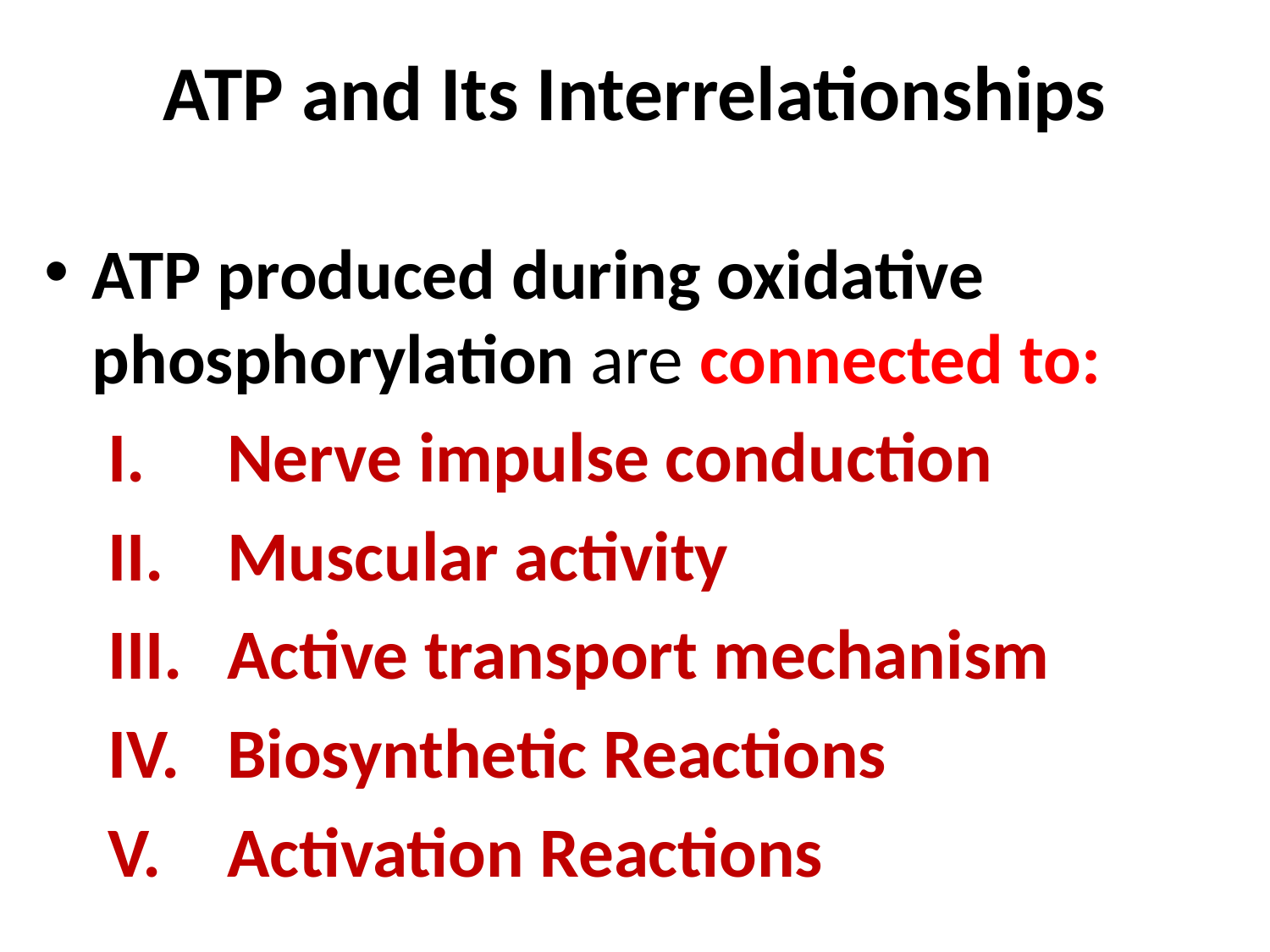

# ATP and Its Interrelationships
ATP produced during oxidative phosphorylation are connected to:
Nerve impulse conduction
Muscular activity
Active transport mechanism
Biosynthetic Reactions
Activation Reactions